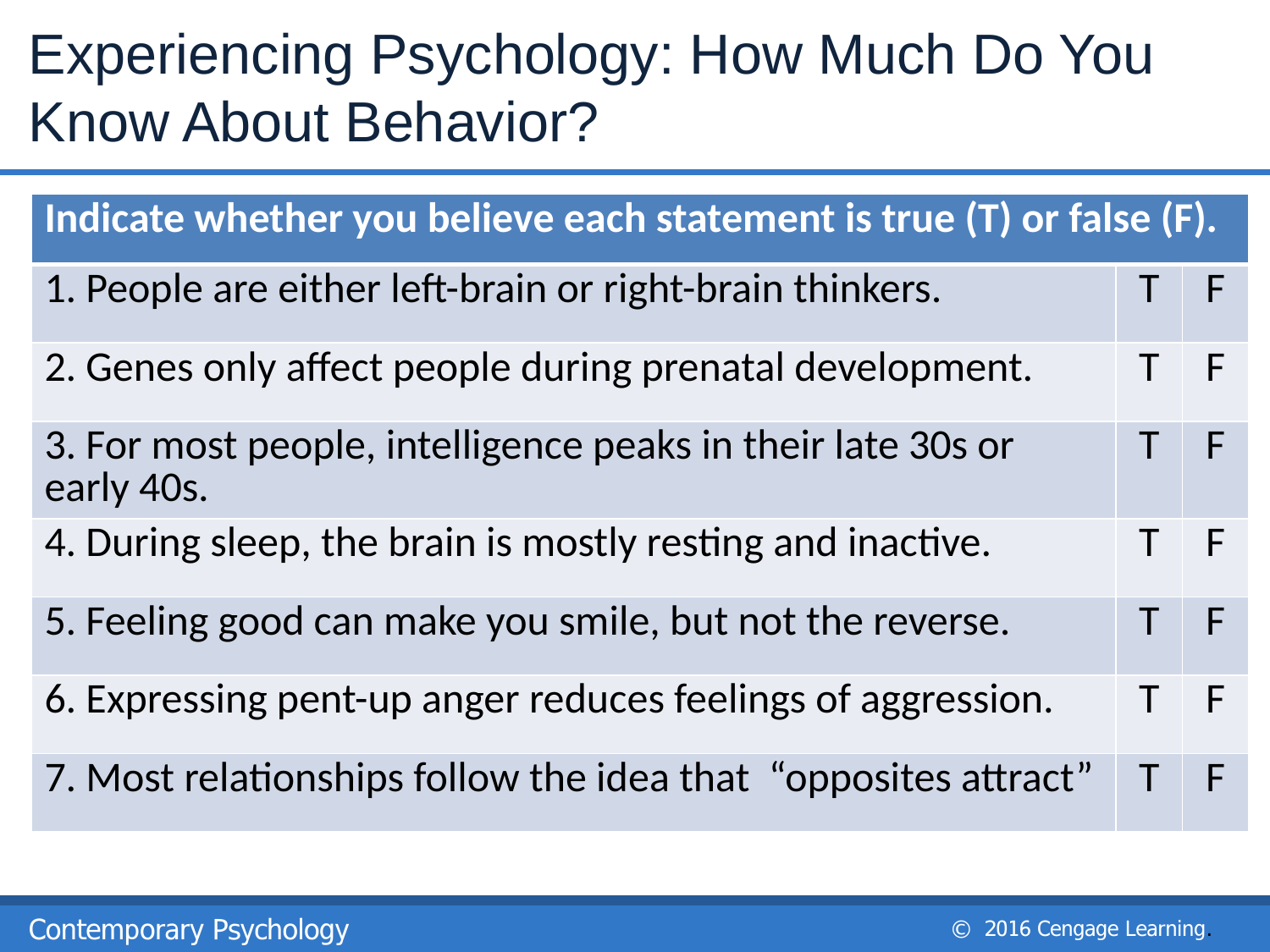

# Experiencing Psychology: How Much Do You Know About Behavior?
| Indicate whether you believe each statement is true (T) or false (F). |  |  |
| --- | --- | --- |
| 1. People are either left-brain or right-brain thinkers. | T | F |
| 2. Genes only affect people during prenatal development. | T | F |
| 3. For most people, intelligence peaks in their late 30s or early 40s. | T | F |
| 4. During sleep, the brain is mostly resting and inactive. | T | F |
| 5. Feeling good can make you smile, but not the reverse. | T | F |
| 6. Expressing pent-up anger reduces feelings of aggression. | T | F |
| 7. Most relationships follow the idea that “opposites attract” | T | F |